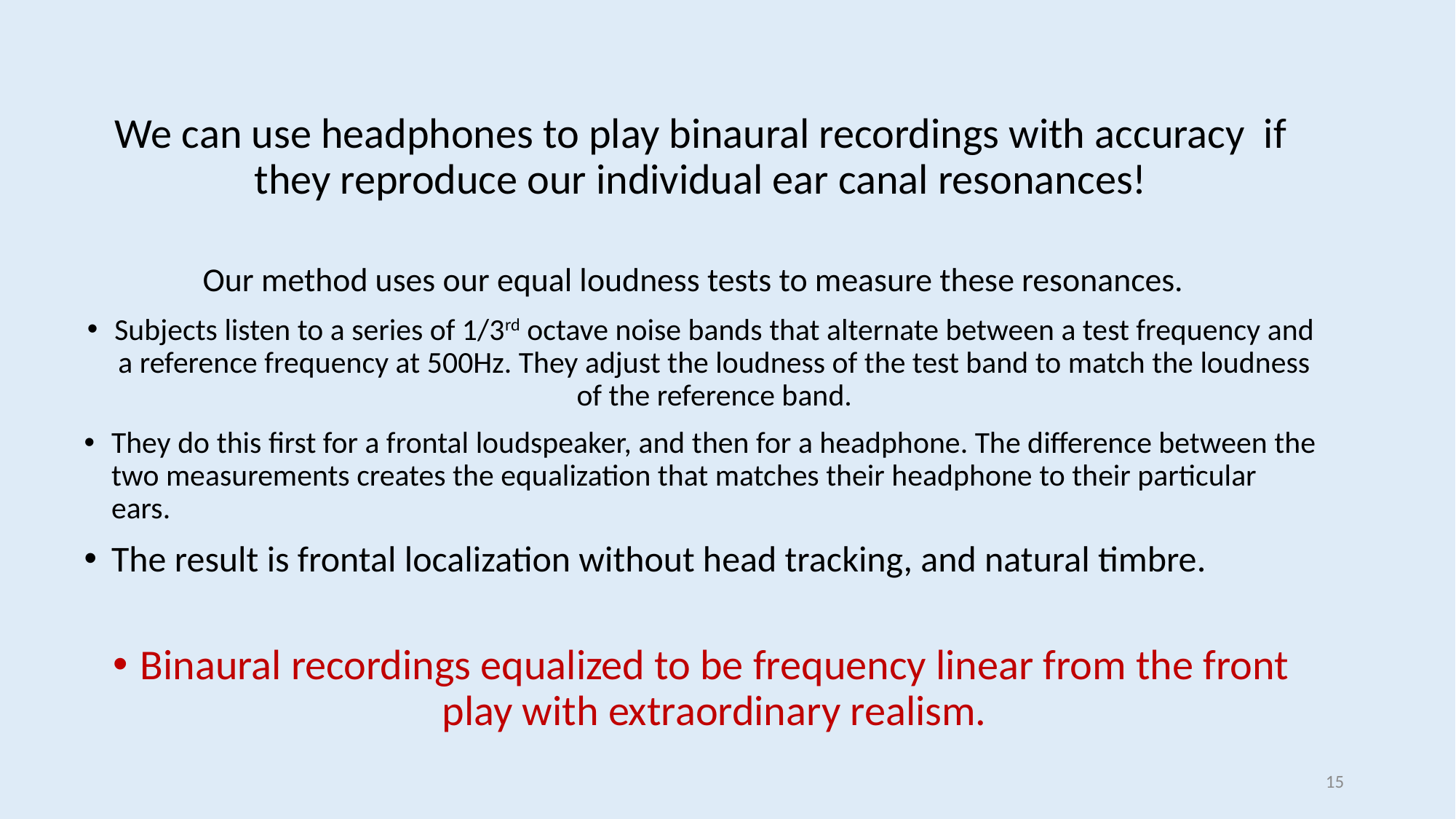

We can use headphones to play binaural recordings with accuracy  if they reproduce our individual ear canal resonances!

Our method uses our equal loudness tests to measure these resonances.
Subjects listen to a series of 1/3rd octave noise bands that alternate between a test frequency and a reference frequency at 500Hz. They adjust the loudness of the test band to match the loudness of the reference band.
They do this first for a frontal loudspeaker, and then for a headphone. The difference between the two measurements creates the equalization that matches their headphone to their particular ears.
The result is frontal localization without head tracking, and natural timbre.

Binaural recordings equalized to be frequency linear from the front play with extraordinary realism.

15